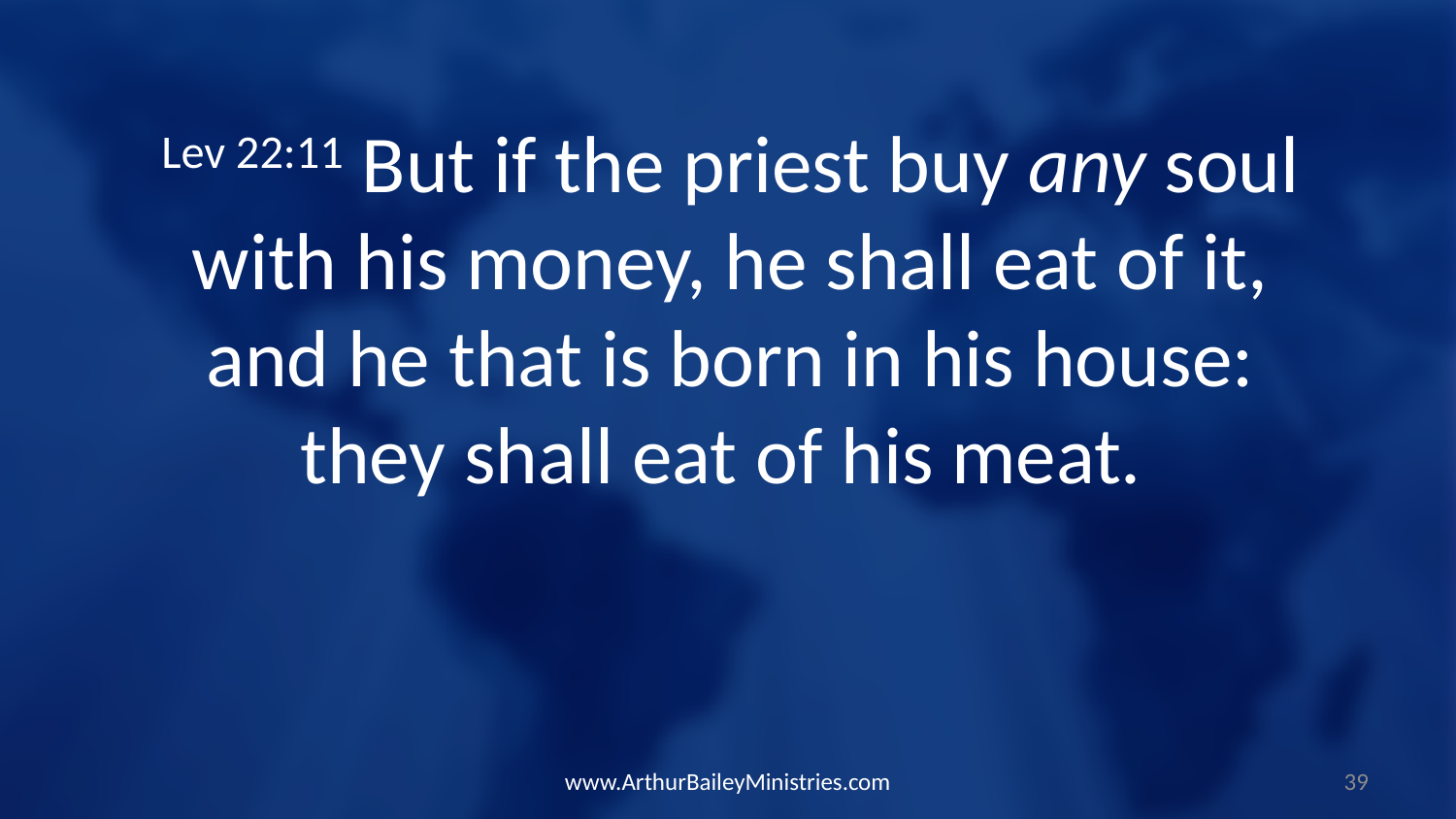

Lev 22:11 But if the priest buy any soul with his money, he shall eat of it, and he that is born in his house: they shall eat of his meat.

www.ArthurBaileyMinistries.com
39